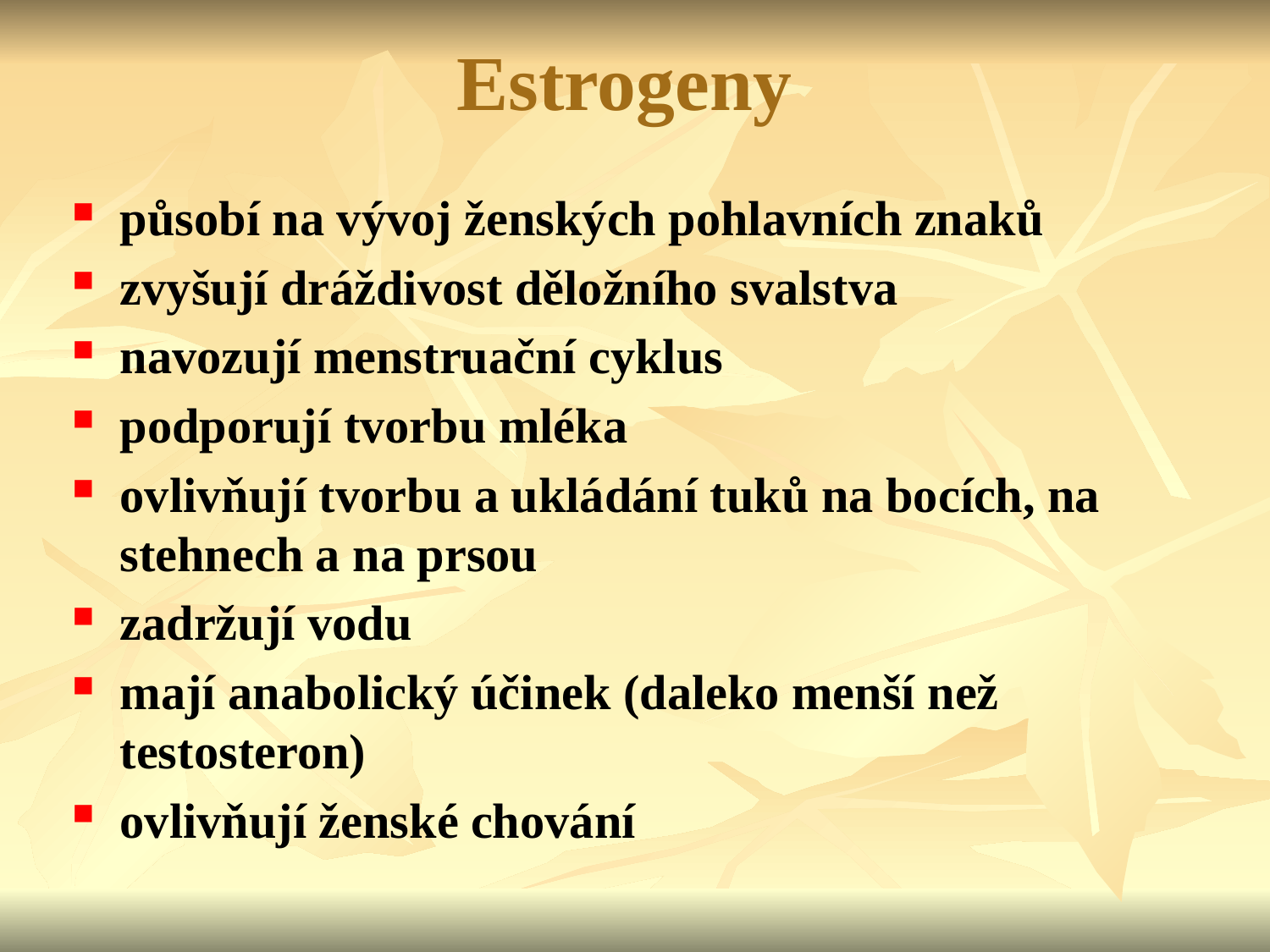

# Estrogeny
působí na vývoj ženských pohlavních znaků
zvyšují dráždivost děložního svalstva
navozují menstruační cyklus
podporují tvorbu mléka
ovlivňují tvorbu a ukládání tuků na bocích, na stehnech a na prsou
zadržují vodu
mají anabolický účinek (daleko menší než testosteron)
ovlivňují ženské chování